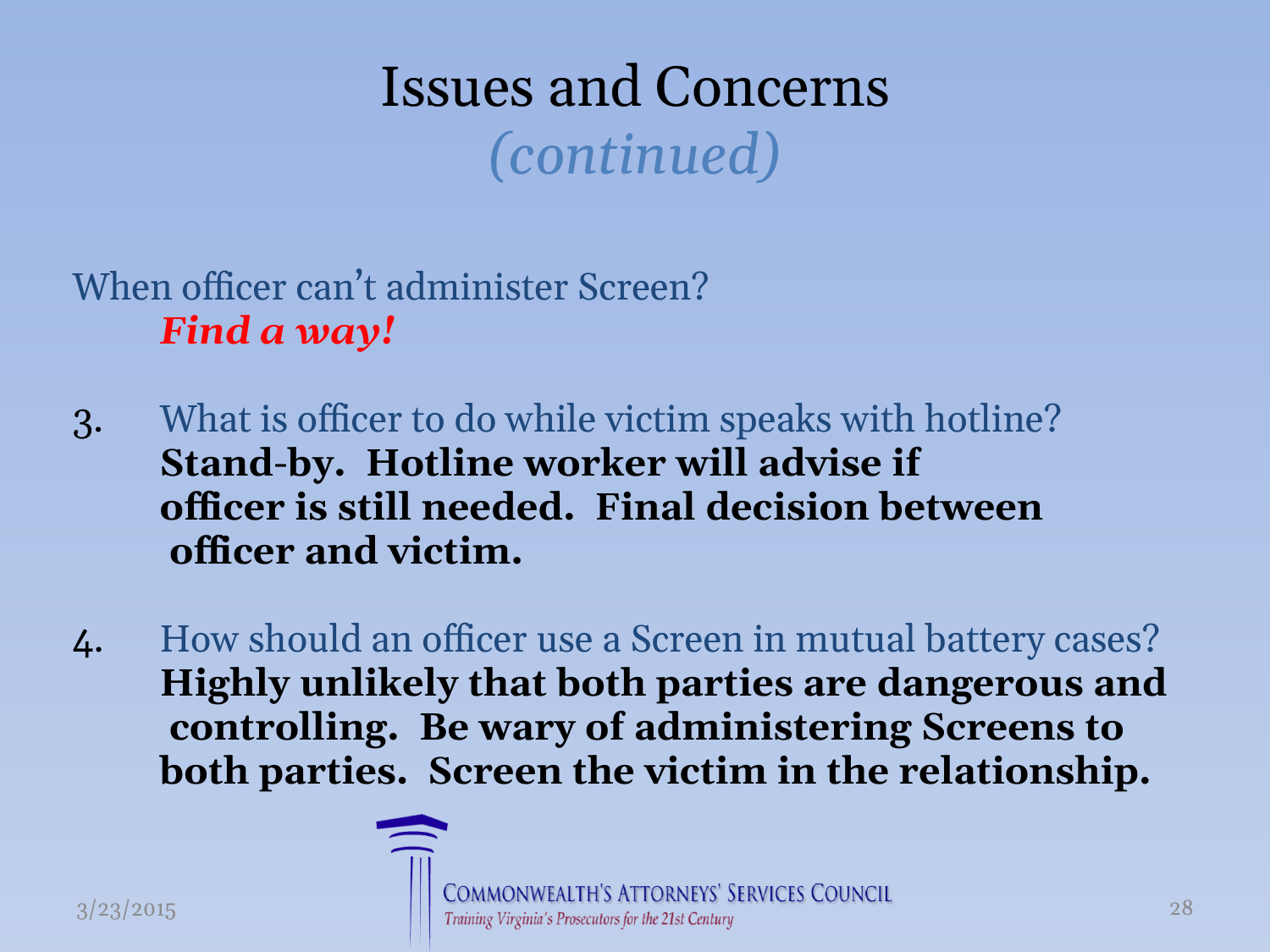

# Issues and Concerns (continued)
When officer can’t administer Screen?
	Find a way!

3.	What is officer to do while victim speaks with hotline?
	Stand-by.  Hotline worker will advise if
	officer is still needed.  Final decision between
	 officer and victim.

4.	How should an officer use a Screen in mutual battery cases?
	Highly unlikely that both parties are dangerous and
	 controlling.  Be wary of administering Screens to
	both parties.  Screen the victim in the relationship.

3/23/2015
28